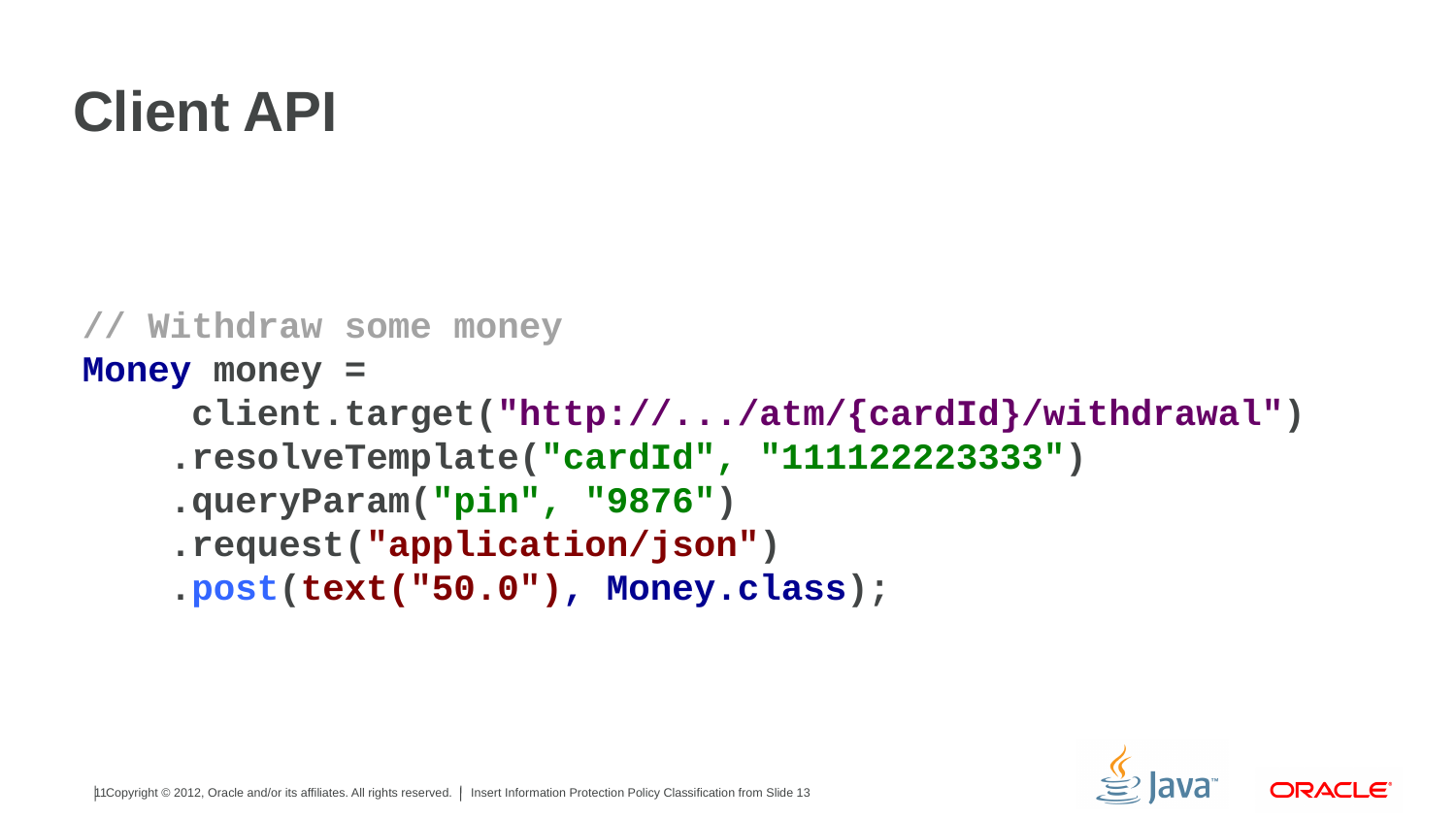

# Client API

// Withdraw some money
Money money =
     client.target("http://.../atm/{cardId}/withdrawal")
    .resolveTemplate("cardId", "111122223333")
    .queryParam("pin", "9876")
    .request("application/json")
    .post(text("50.0"), Money.class);